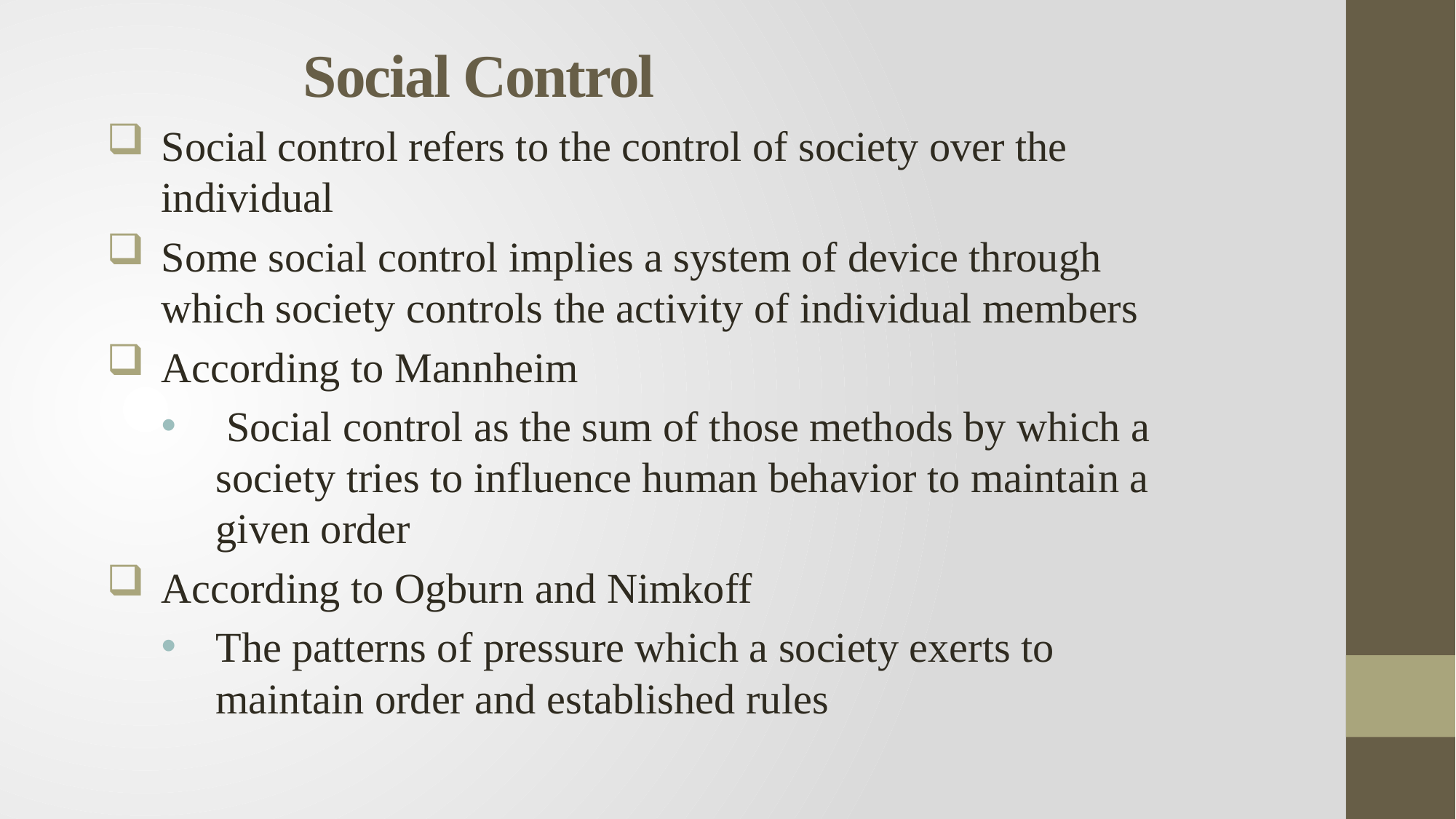

# Social Control
Social control refers to the control of society over the individual
Some social control implies a system of device through which society controls the activity of individual members
According to Mannheim
 Social control as the sum of those methods by which a society tries to influence human behavior to maintain a given order
According to Ogburn and Nimkoff
The patterns of pressure which a society exerts to maintain order and established rules